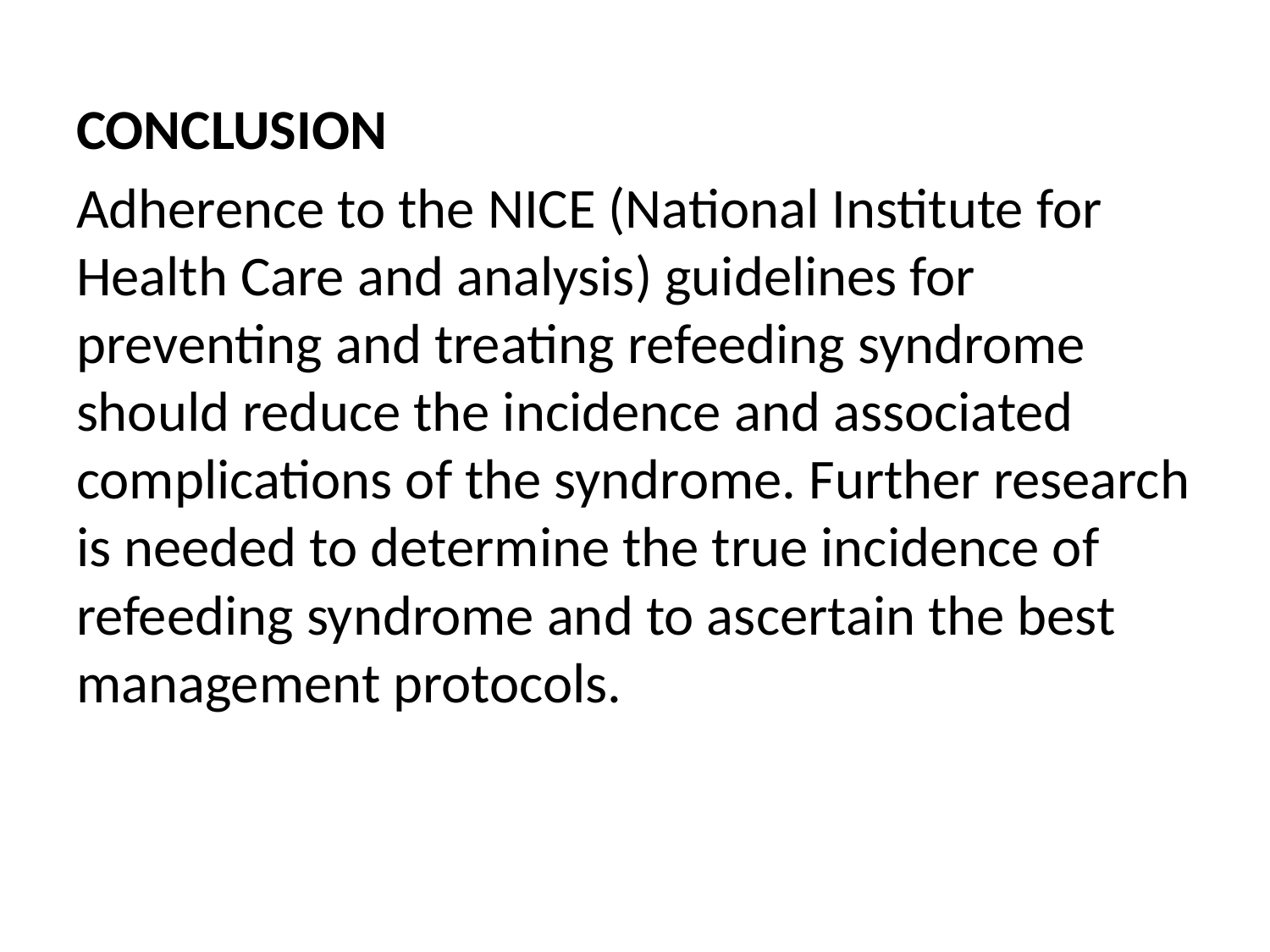

CONCLUSION
Adherence to the NICE (National Institute for Health Care and analysis) guidelines for preventing and treating refeeding syndrome should reduce the incidence and associated complications of the syndrome. Further research is needed to determine the true incidence of refeeding syndrome and to ascertain the best management protocols.